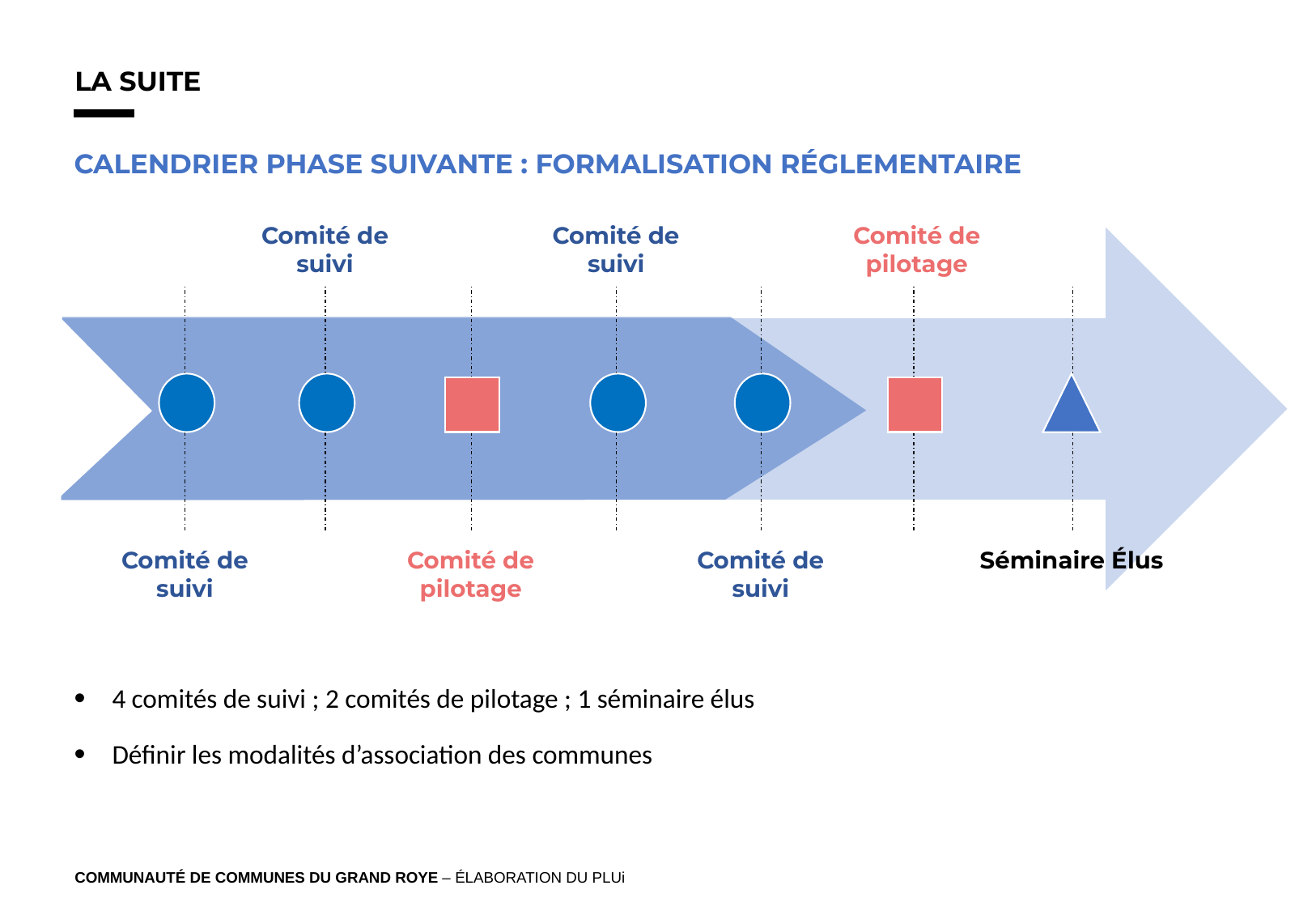

LA SUITE

CALENDRIER PHASE SUIVANTE : FORMALISATION RÉGLEMENTAIRE

Comité de
suivi
Comité de
suivi
Comité de
pilotage

Comité de
suivi
Comité de
pilotage
Comité de
suivi
Séminaire Élus
4 comités de suivi ; 2 comités de pilotage ; 1 séminaire élus
Définir les modalités d’association des communes
COMMUNAUTÉ DE COMMUNES DU GRAND ROYE – ÉLABORATION DU PLUi